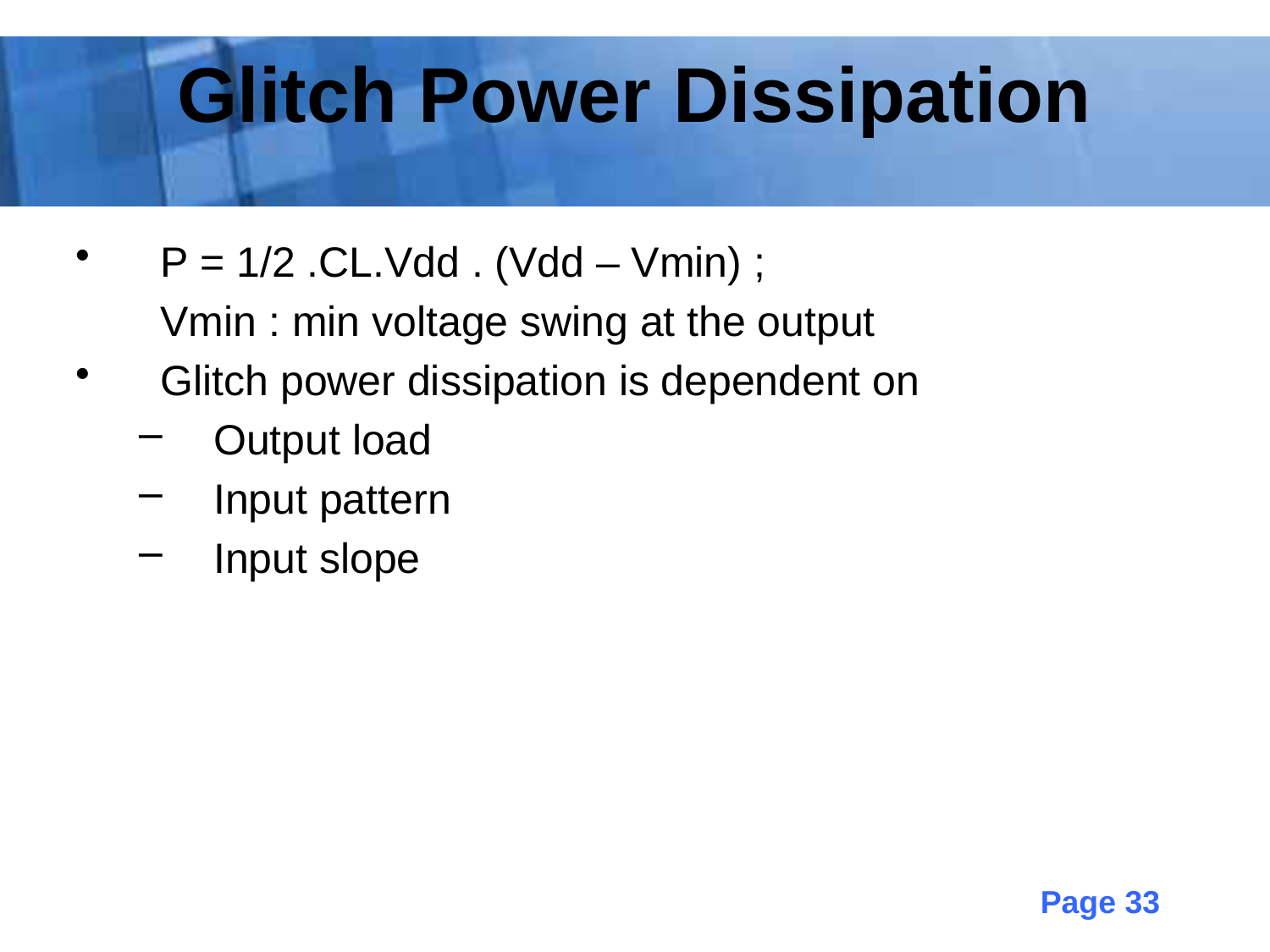

# Glitch Power Dissipation
P = 1/2 .CL.Vdd . (Vdd – Vmin) ;
	Vmin : min voltage swing at the output
Glitch power dissipation is dependent on
Output load
Input pattern
Input slope